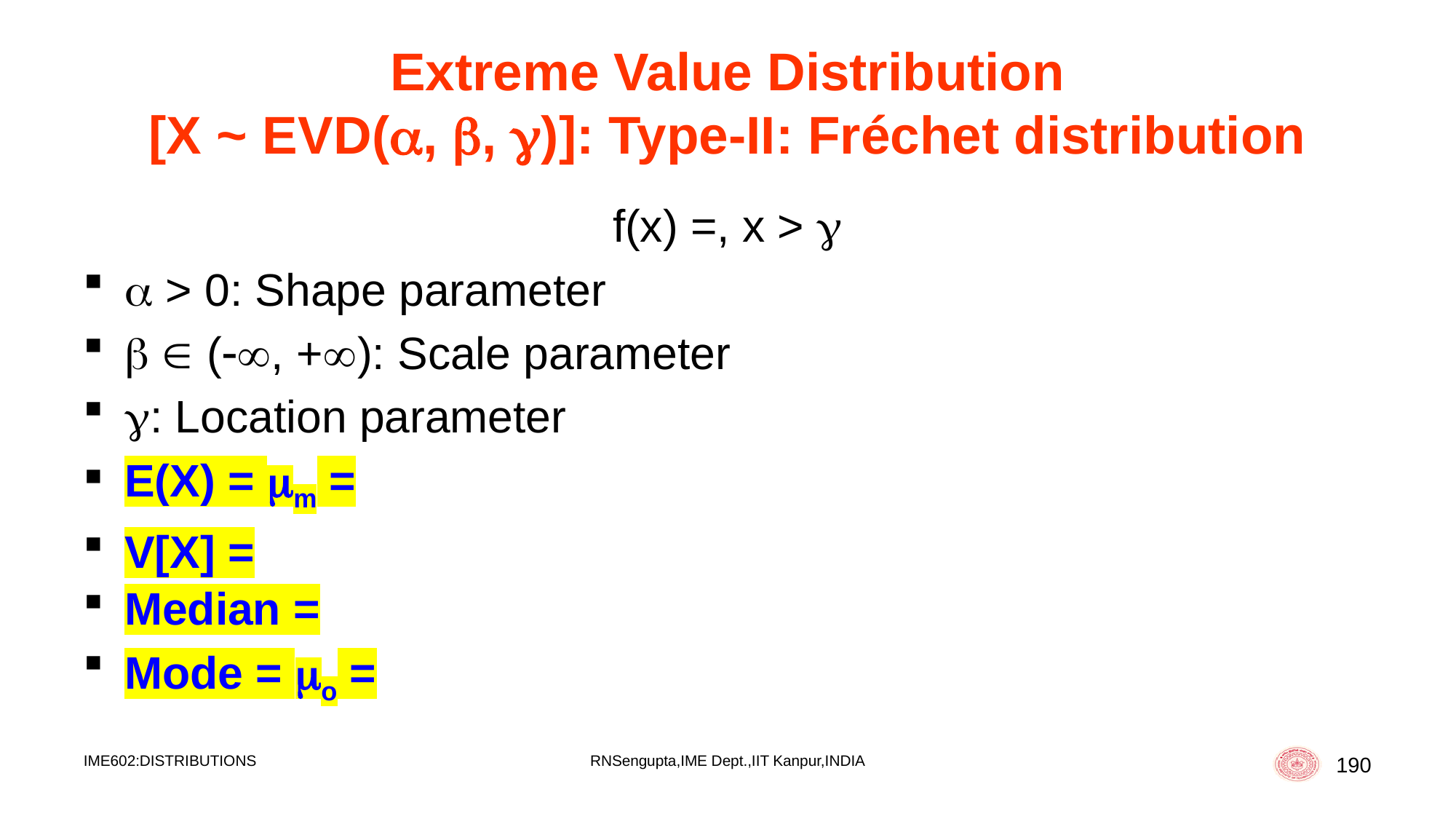

# Extreme Value Distribution [X ~ EVD(α, β, γ)]: Type-II: Fréchet distribution
f(x) =, x > γ
α > 0: Shape parameter
β ∈ (−∞, +∞): Scale parameter
γ: Location parameter
E(X) = μm =
V[X] =
Median =
Mode = μo =
IME602:DISTRIBUTIONS
RNSengupta,IME Dept.,IIT Kanpur,INDIA
190